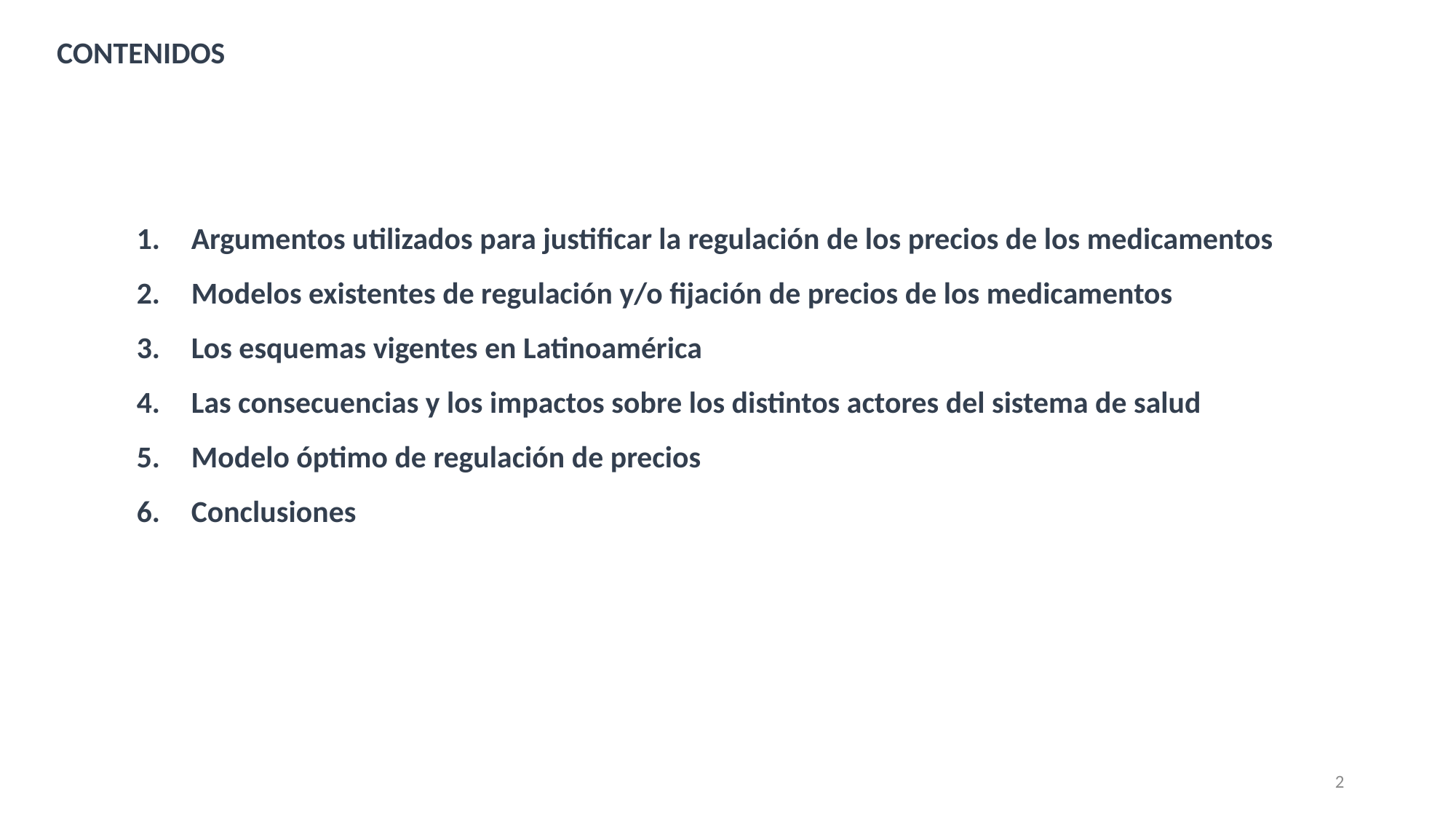

CONTENIDOS
Argumentos utilizados para justificar la regulación de los precios de los medicamentos
Modelos existentes de regulación y/o fijación de precios de los medicamentos
Los esquemas vigentes en Latinoamérica
Las consecuencias y los impactos sobre los distintos actores del sistema de salud
Modelo óptimo de regulación de precios
Conclusiones
2